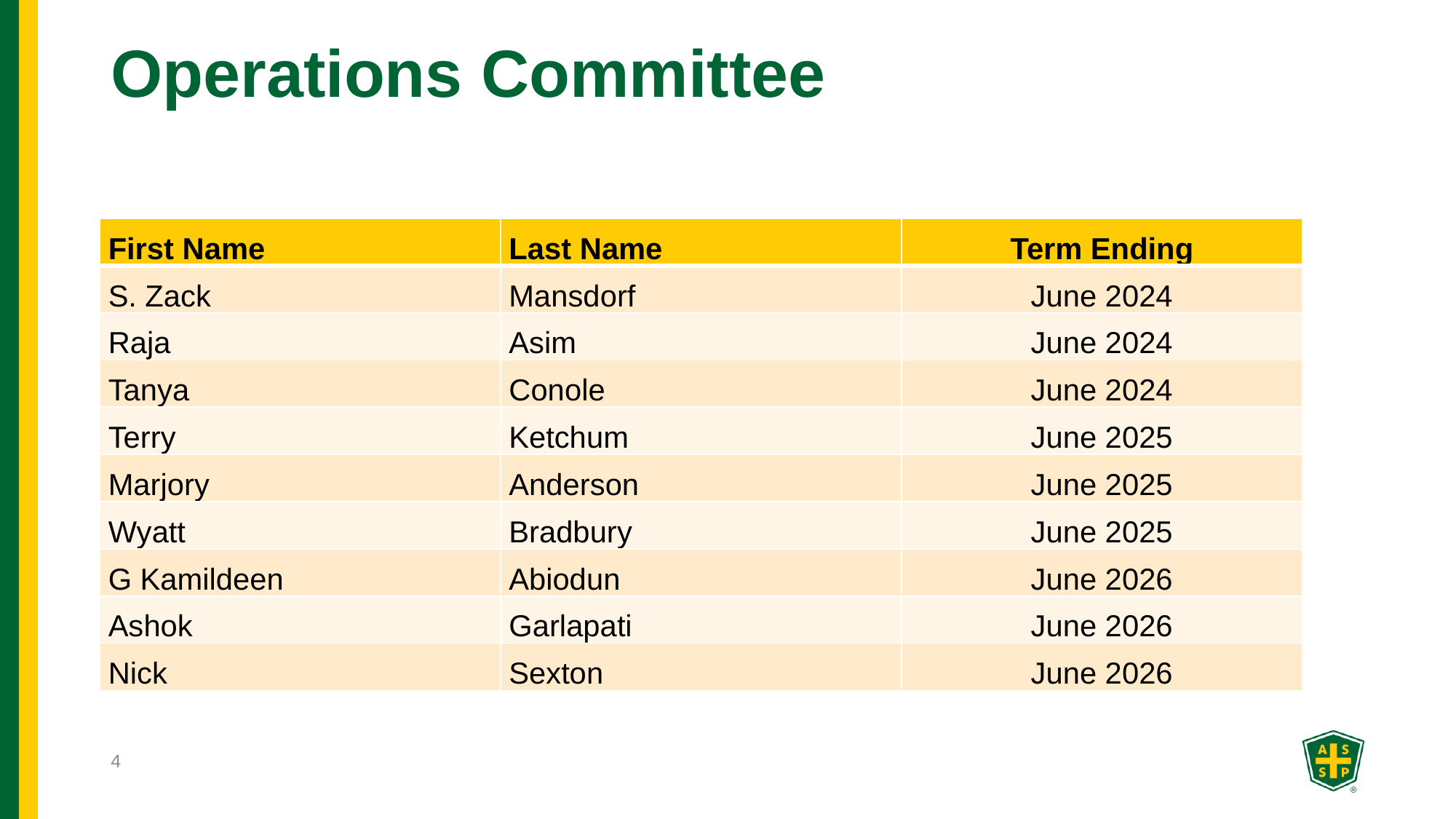

# Operations Committee
| First Name | Last Name | Term Ending |
| --- | --- | --- |
| S. Zack | Mansdorf | June 2024 |
| Raja | Asim | June 2024 |
| Tanya | Conole | June 2024 |
| Terry | Ketchum | June 2025 |
| Marjory | Anderson | June 2025 |
| Wyatt | Bradbury | June 2025 |
| G Kamildeen | Abiodun | June 2026 |
| Ashok | Garlapati | June 2026 |
| Nick | Sexton | June 2026 |
4